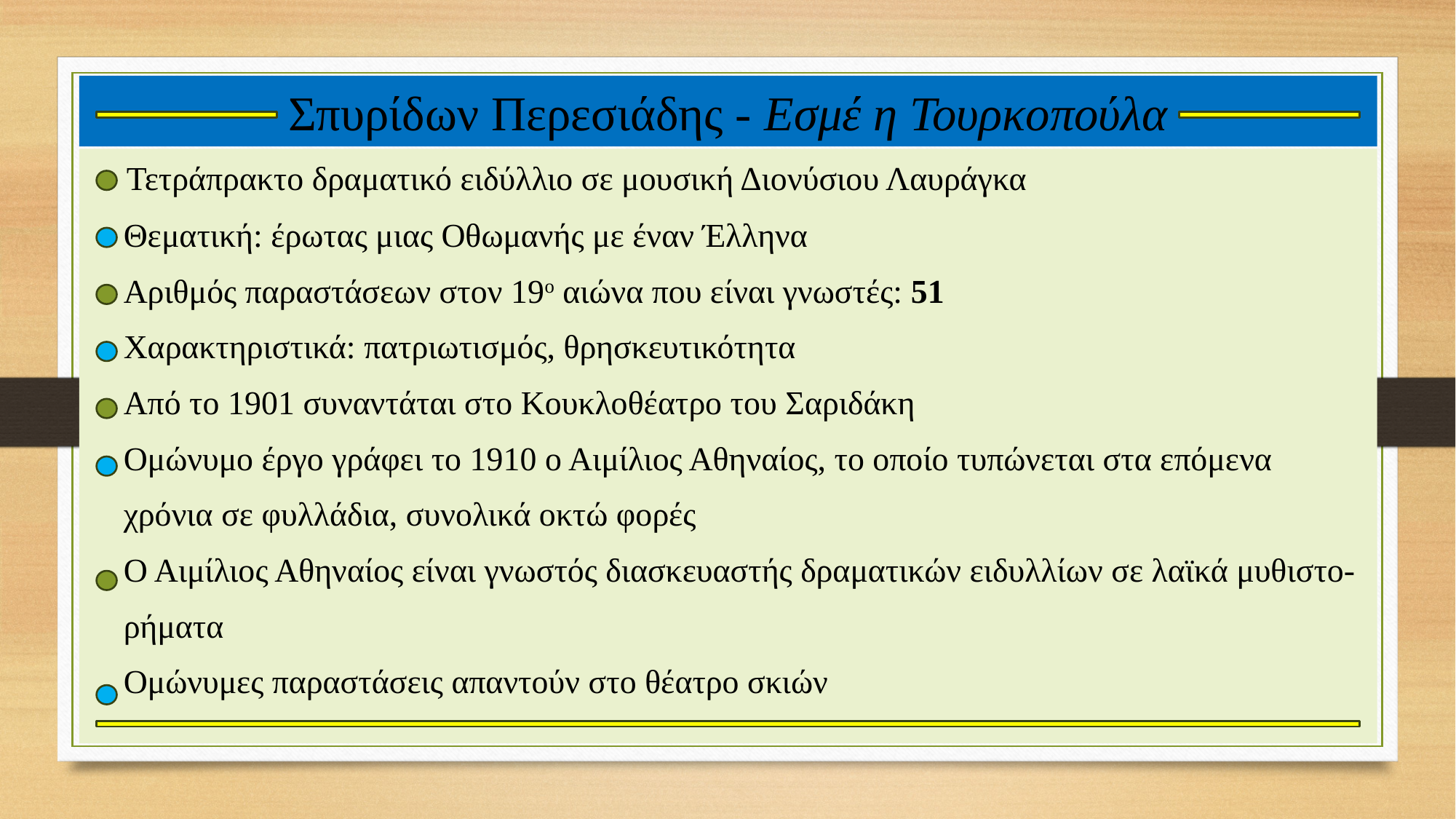

# Σπυρίδων Περεσιάδης - Εσμέ η Τουρκοπούλα

    Τετράπρακτο δραματικό ειδύλλιο σε μουσική Διονύσιου Λαυράγκα
    Θεματική: έρωτας μιας Οθωμανής με έναν Έλληνα
    Αριθμός παραστάσεων στον 19ο αιώνα που είναι γνωστές: 51
    Χαρακτηριστικά: πατριωτισμός, θρησκευτικότητα
    Από το 1901 συναντάται στο Κουκλοθέατρο του Σαριδάκη
    Ομώνυμο έργο γράφει το 1910 ο Αιμίλιος Αθηναίος, το οποίο τυπώνεται στα επόμενα
    χρόνια σε φυλλάδια, συνολικά οκτώ φορές
    Ο Αιμίλιος Αθηναίος είναι γνωστός διασκευαστής δραματικών ειδυλλίων σε λαϊκά μυθιστο-
    ρήματα
    Ομώνυμες παραστάσεις απαντούν στο θέατρο σκιών